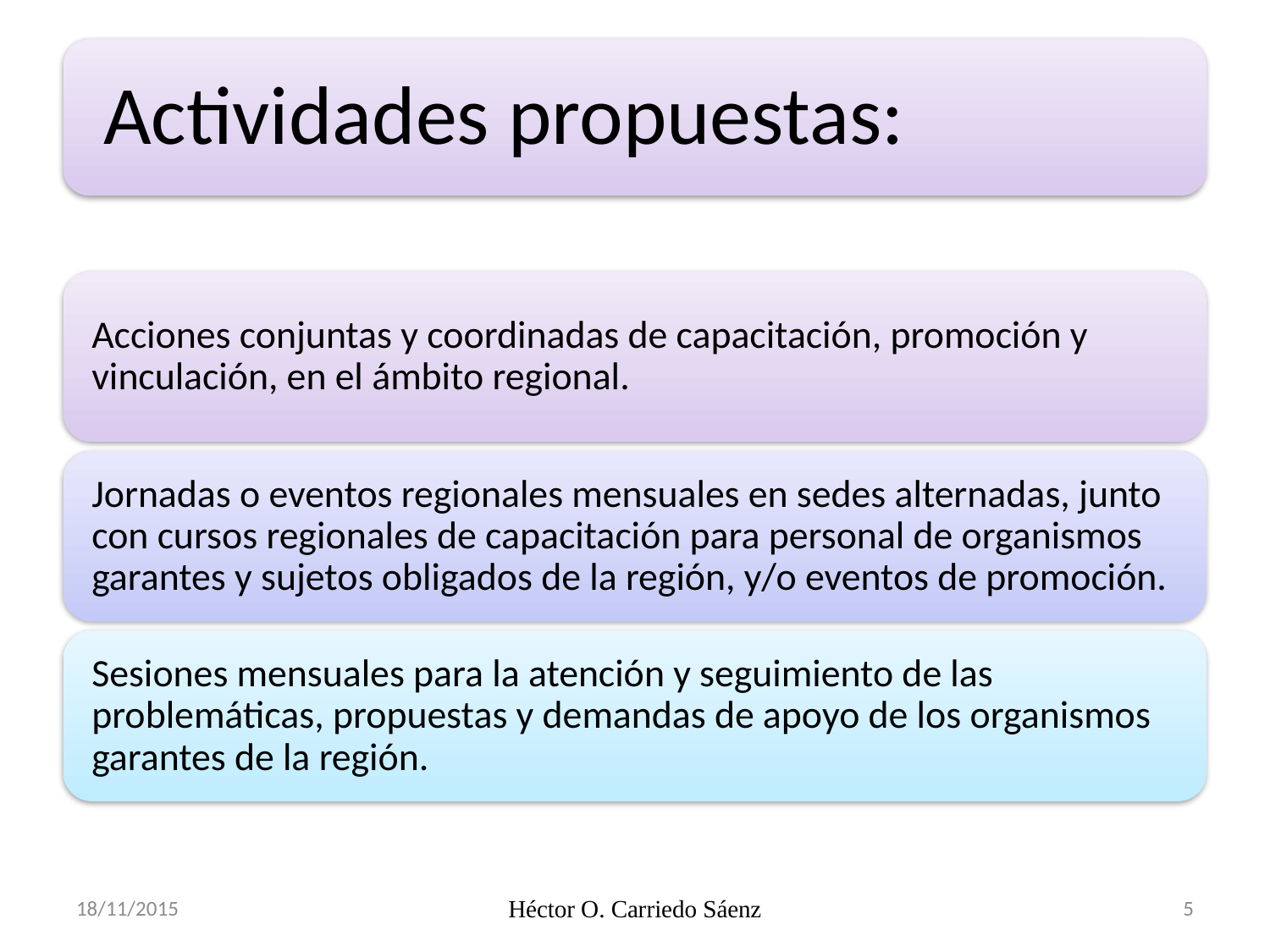

Actividades propuestas:
Acciones conjuntas y coordinadas de capacitación, promoción y vinculación, en el ámbito regional.
Jornadas o eventos regionales mensuales en sedes alternadas, junto con cursos regionales de capacitación para personal de organismos garantes y sujetos obligados de la región, y/o eventos de promoción.
Sesiones mensuales para la atención y seguimiento de las problemáticas, propuestas y demandas de apoyo de los organismos garantes de la región.
18/11/2015
Héctor O. Carriedo Sáenz
5